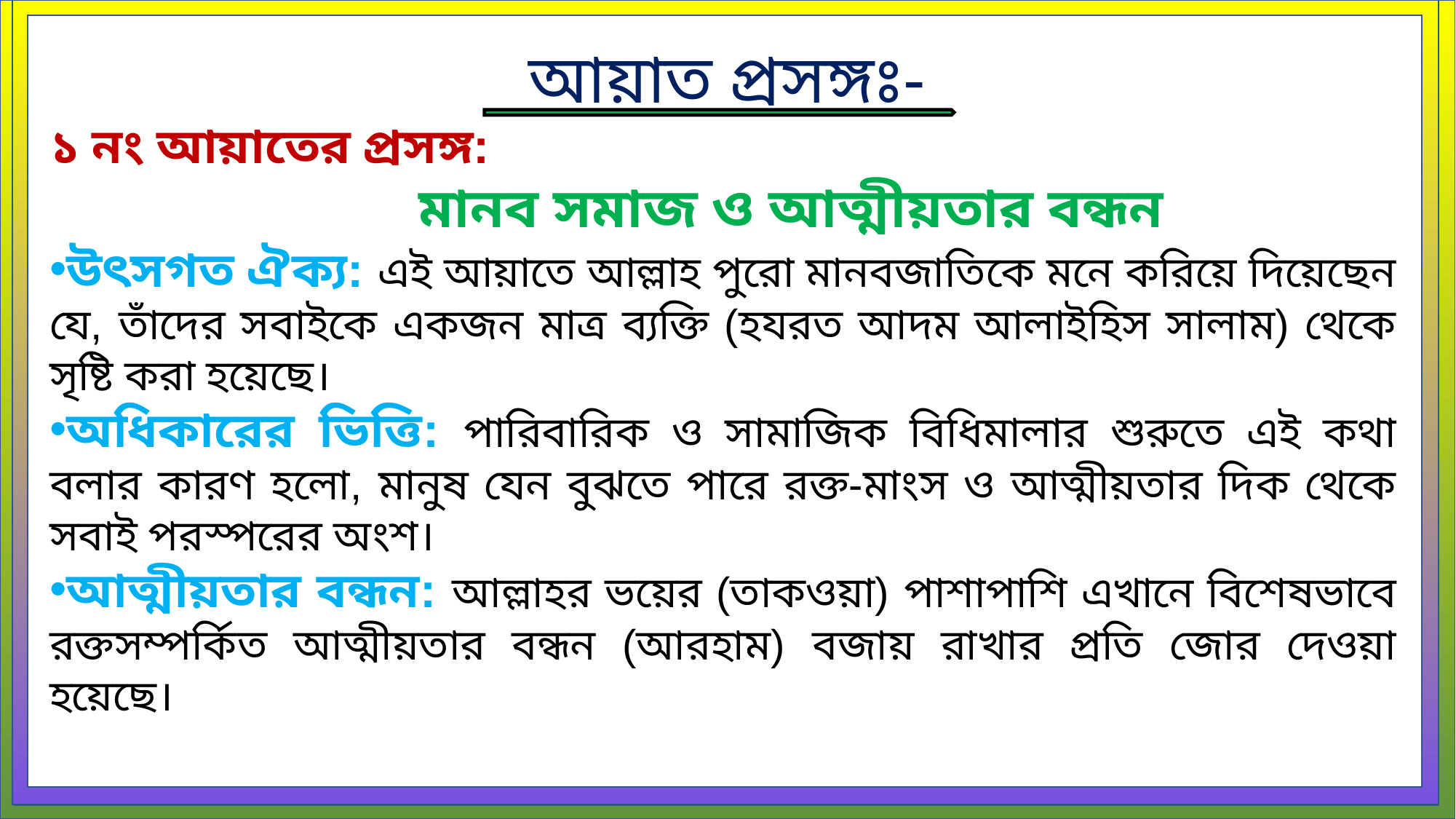

আয়াত প্রসঙ্গঃ-

১ নং আয়াতের প্রসঙ্গ:
                          মানব সমাজ ও আত্মীয়তার বন্ধন
উৎসগত ঐক্য: এই আয়াতে আল্লাহ পুরো মানবজাতিকে মনে করিয়ে দিয়েছেন যে, তাঁদের সবাইকে একজন মাত্র ব্যক্তি (হযরত আদম আলাইহিস সালাম) থেকে সৃষ্টি করা হয়েছে।
অধিকারের ভিত্তি: পারিবারিক ও সামাজিক বিধিমালার শুরুতে এই কথা বলার কারণ হলো, মানুষ যেন বুঝতে পারে রক্ত-মাংস ও আত্মীয়তার দিক থেকে সবাই পরস্পরের অংশ।
আত্মীয়তার বন্ধন: আল্লাহর ভয়ের (তাকওয়া) পাশাপাশি এখানে বিশেষভাবে রক্তসম্পর্কিত আত্মীয়তার বন্ধন (আরহাম) বজায় রাখার প্রতি জোর দেওয়া হয়েছে।